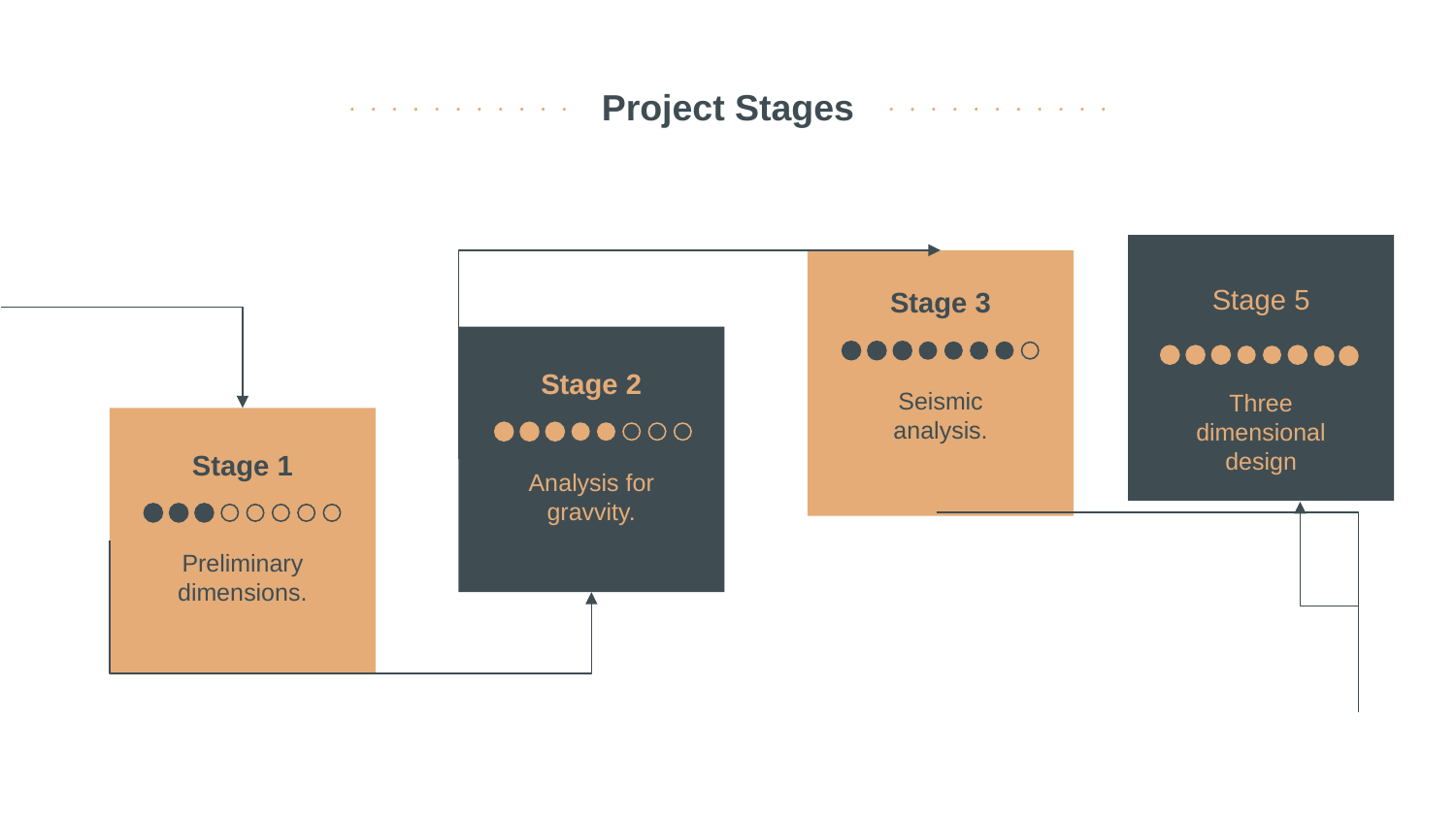

# Project Stages

Stage 5
Stage 3

Stage 2
Seismic analysis.
Three dimensional design

Stage 1
Analysis for gravvity.

Preliminary dimensions.